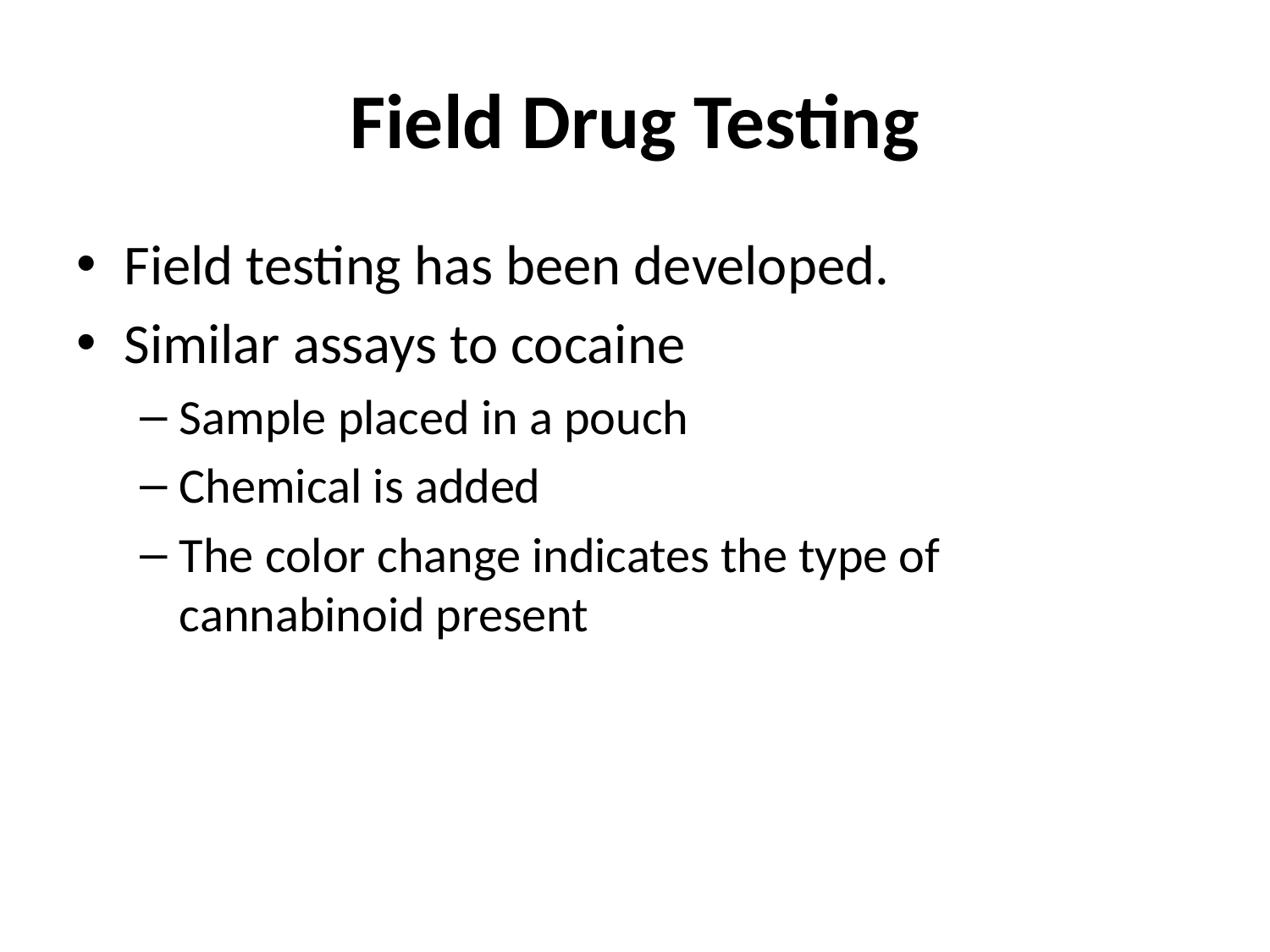

# Field Drug Testing
Field testing has been developed.
Similar assays to cocaine
Sample placed in a pouch
Chemical is added
The color change indicates the type of cannabinoid present